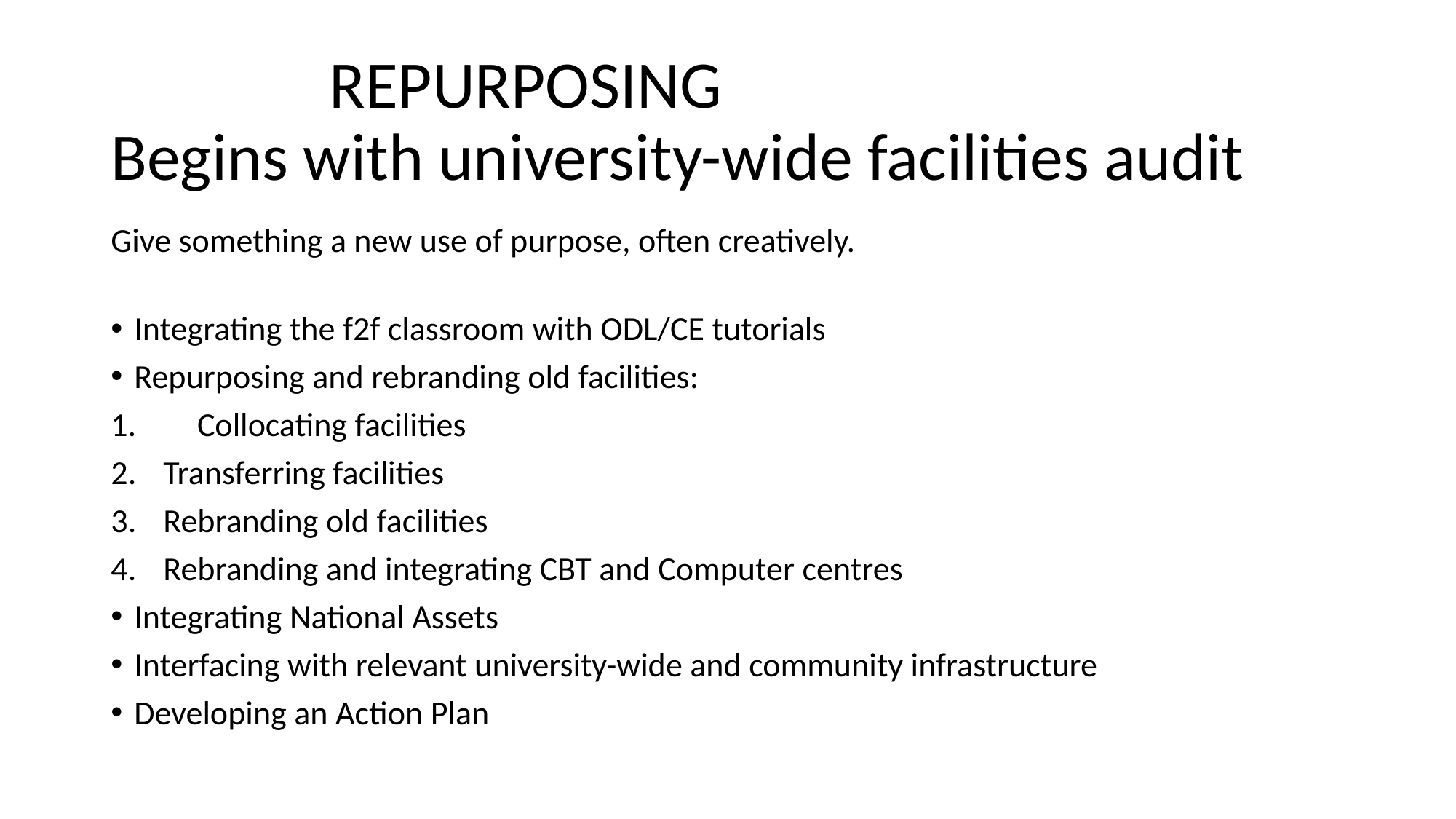

# REPURPOSING Begins with university-wide facilities audit
Give something a new use of purpose, often creatively.
Integrating the f2f classroom with ODL/CE tutorials
Repurposing and rebranding old facilities:
1.	Collocating facilities
Transferring facilities
Rebranding old facilities
Rebranding and integrating CBT and Computer centres
Integrating National Assets
Interfacing with relevant university-wide and community infrastructure
Developing an Action Plan